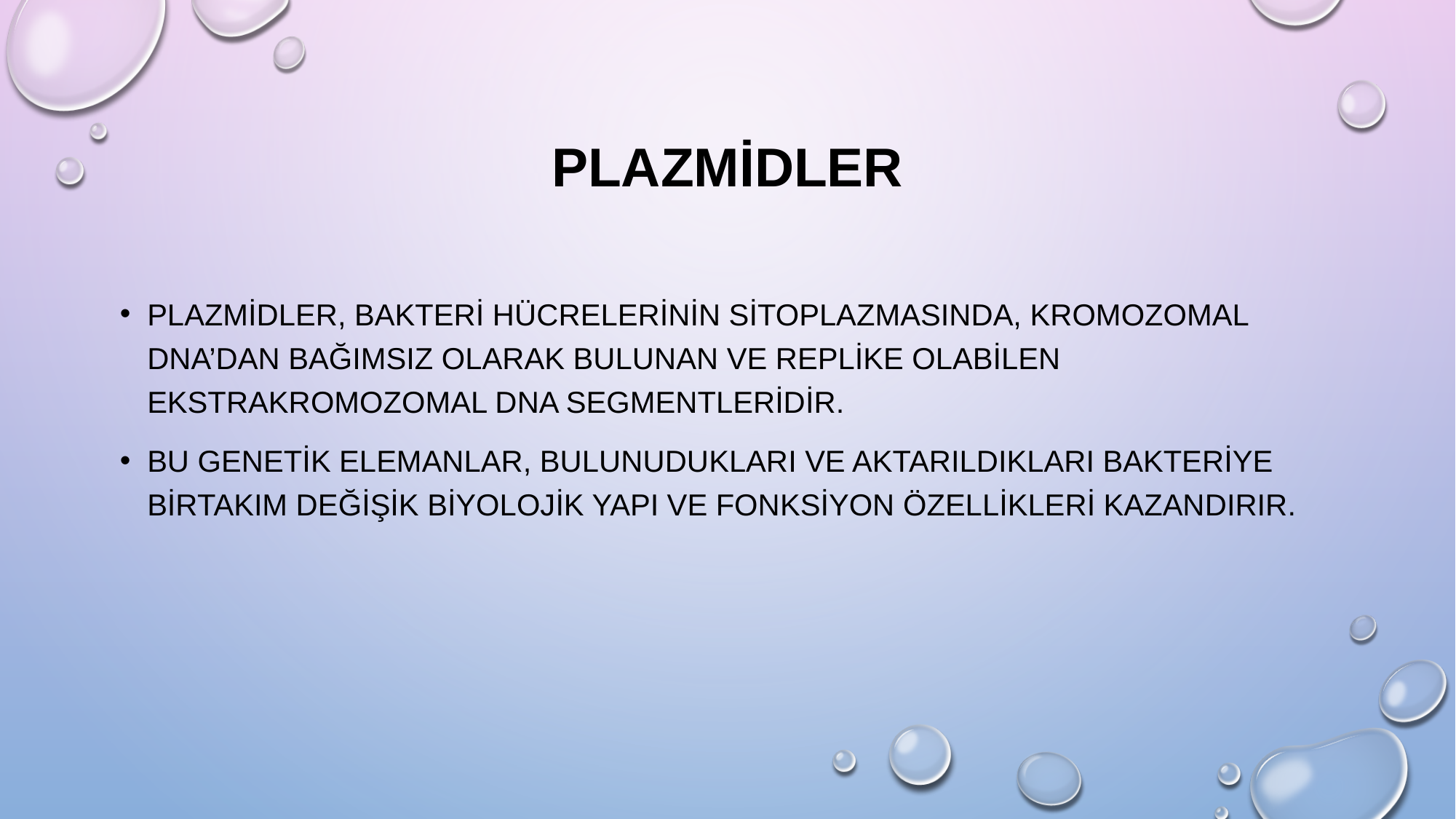

# PLAZMİDLER
Plazmidler, bakteri hücrelerinin sitoplazmasında, kromozomal DNA’dan bağımsız olarak bulunan ve replike olabilen ekstrakromozomal DNA segmentleridir.
Bu genetik elemanlar, bulunudukları ve aktarıldıkları bakteriye birtakım değişik biyolojik yapı ve fonksiyon özellikleri kazandırır.